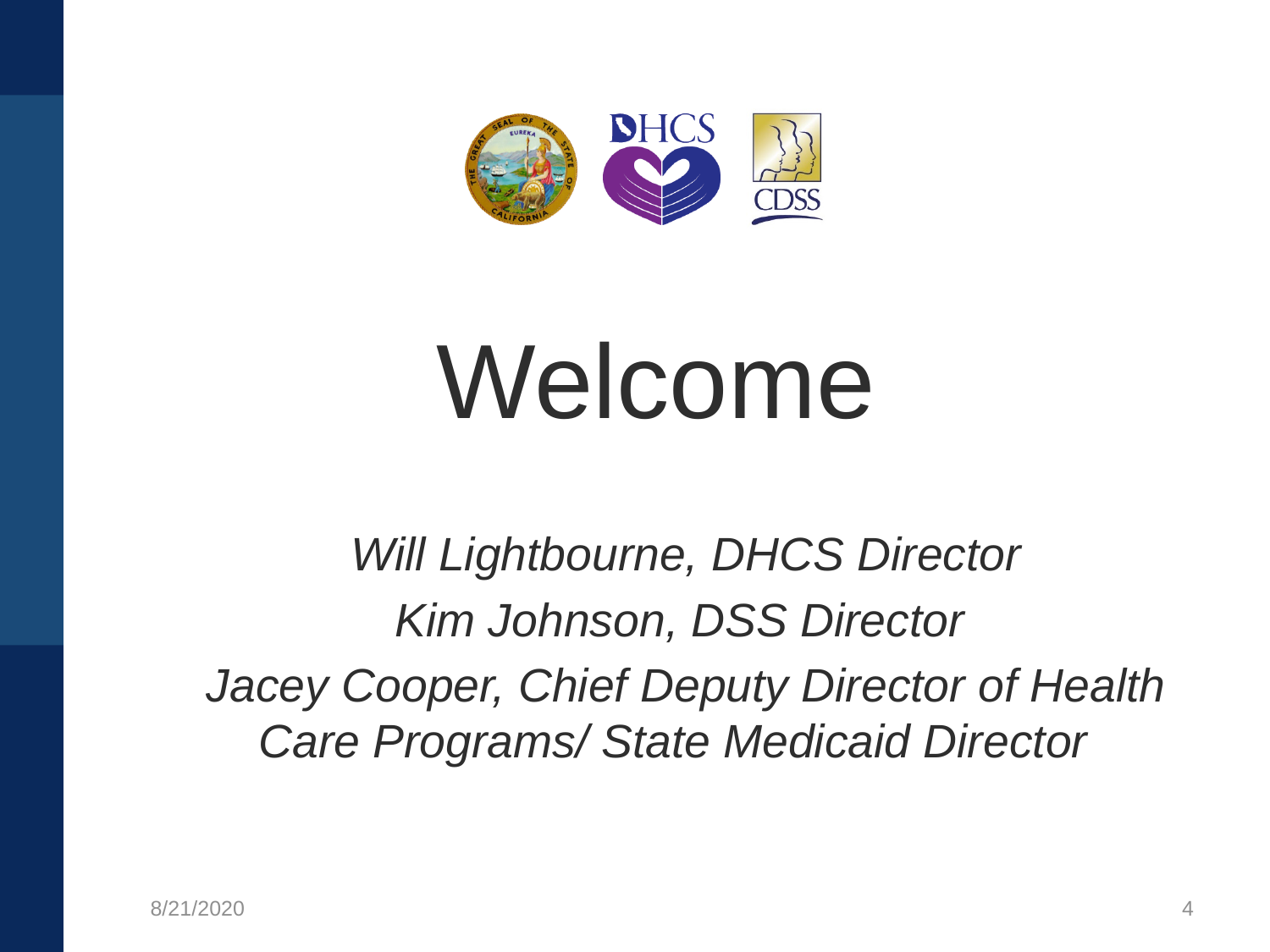

Welcome

Will Lightbourne, DHCS Director
Kim Johnson, DSS Director
Jacey Cooper, Chief Deputy Director of Health Care Programs/ State Medicaid Director

8/21/2020
4